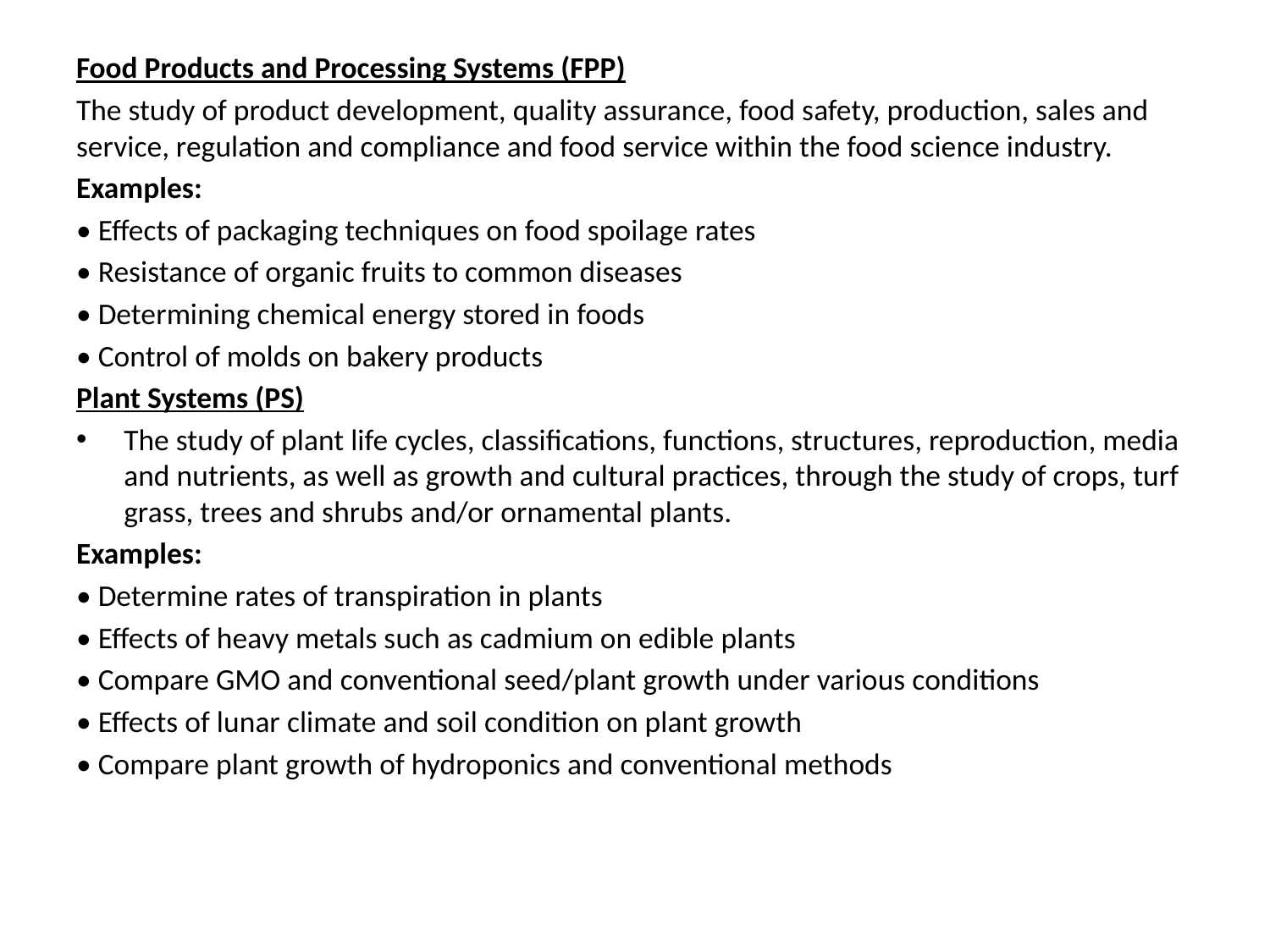

#
Food Products and Processing Systems (FPP)
The study of product development, quality assurance, food safety, production, sales and service, regulation and compliance and food service within the food science industry.
Examples:
• Effects of packaging techniques on food spoilage rates
• Resistance of organic fruits to common diseases
• Determining chemical energy stored in foods
• Control of molds on bakery products
Plant Systems (PS)
The study of plant life cycles, classifications, functions, structures, reproduction, media and nutrients, as well as growth and cultural practices, through the study of crops, turf grass, trees and shrubs and/or ornamental plants.
Examples:
• Determine rates of transpiration in plants
• Effects of heavy metals such as cadmium on edible plants
• Compare GMO and conventional seed/plant growth under various conditions
• Effects of lunar climate and soil condition on plant growth
• Compare plant growth of hydroponics and conventional methods